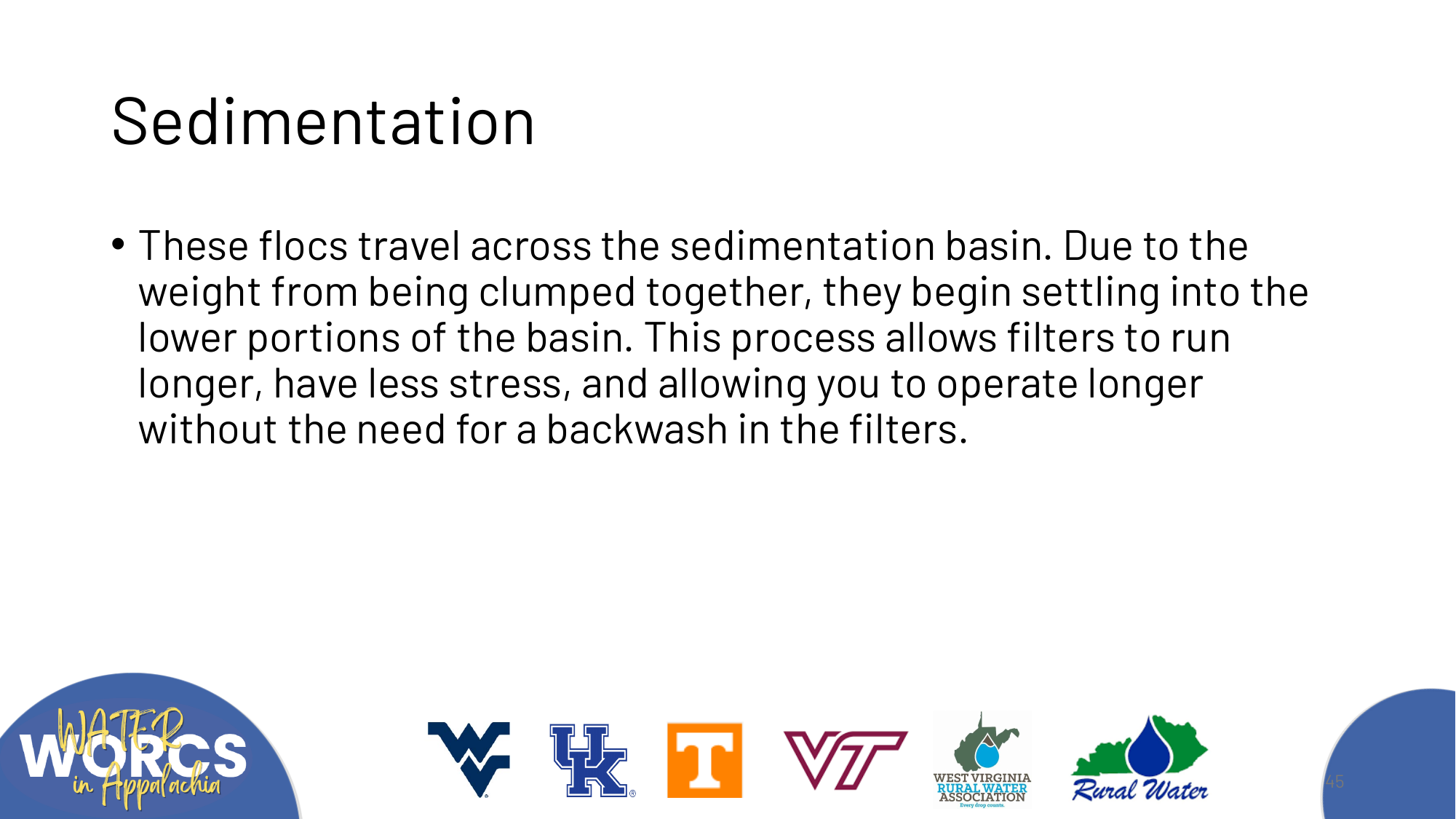

# Sedimentation
These flocs travel across the sedimentation basin. Due to the weight from being clumped together, they begin settling into the lower portions of the basin. This process allows filters to run longer, have less stress, and allowing you to operate longer without the need for a backwash in the filters.

45